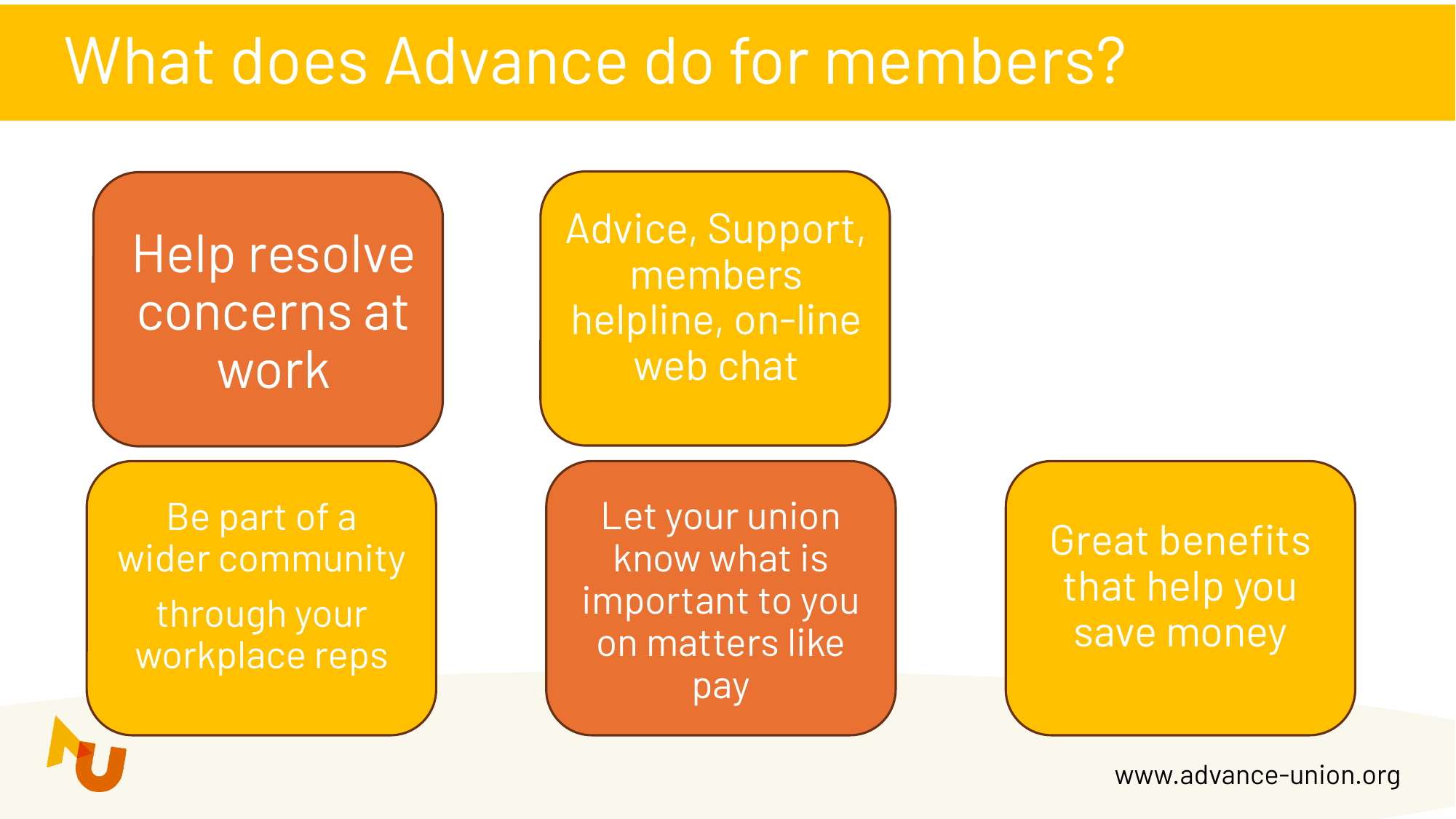

# What does Advance do for members?

Advice, Support, members helpline, on-line web chat
Help resolve concerns at work
Help resolve concerns at work

Be part of a wider community
through your workplace reps
Great benefits that help you save money
Let your union know what is important to you on matters like pay